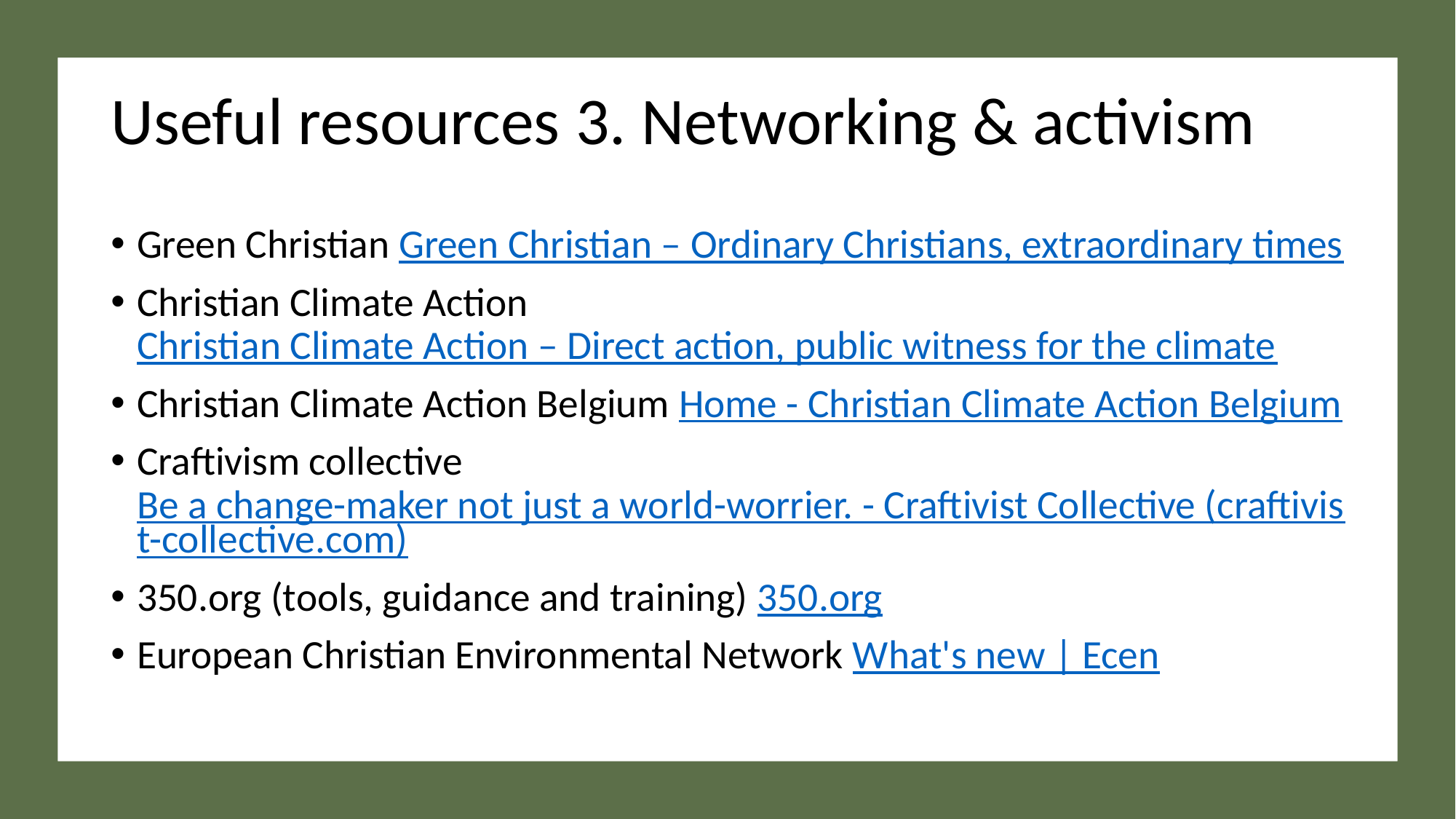

# Useful resources 3. Networking & activism
Green Christian Green Christian – Ordinary Christians, extraordinary times
Christian Climate Action Christian Climate Action – Direct action, public witness for the climate
Christian Climate Action Belgium Home - Christian Climate Action Belgium
Craftivism collective Be a change-maker not just a world-worrier. - Craftivist Collective (craftivist-collective.com)
350.org (tools, guidance and training) 350.org
European Christian Environmental Network What's new | Ecen